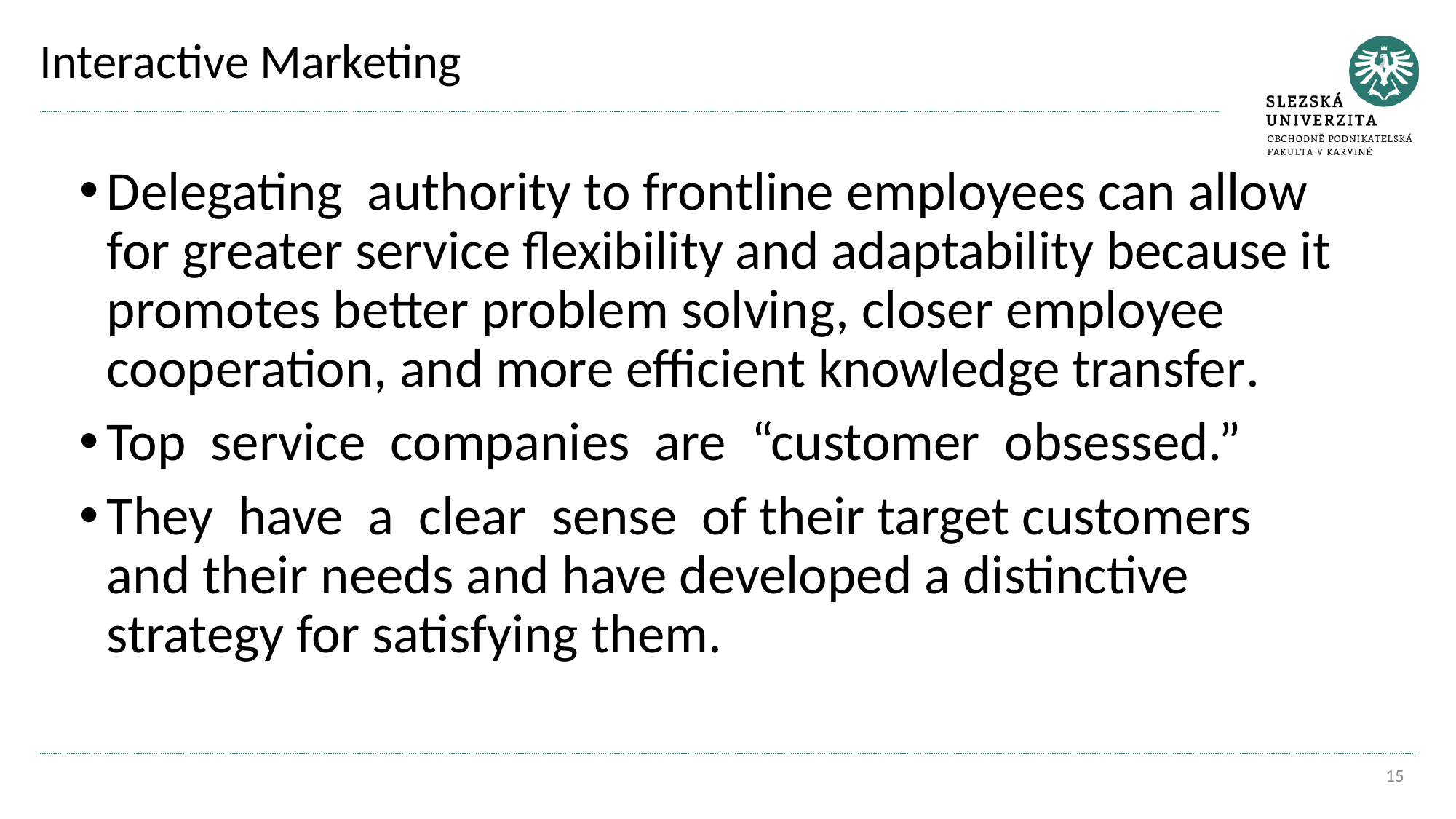

# Interactive Marketing
Delegating  authority to frontline employees can allow for greater service flexibility and adaptability because it promotes better problem solving, closer employee cooperation, and more efficient knowledge transfer.
Top  service  companies  are  “customer  obsessed.”
They  have  a  clear  sense  of their target customers and their needs and have developed a distinctive strategy for satisfying them.
15